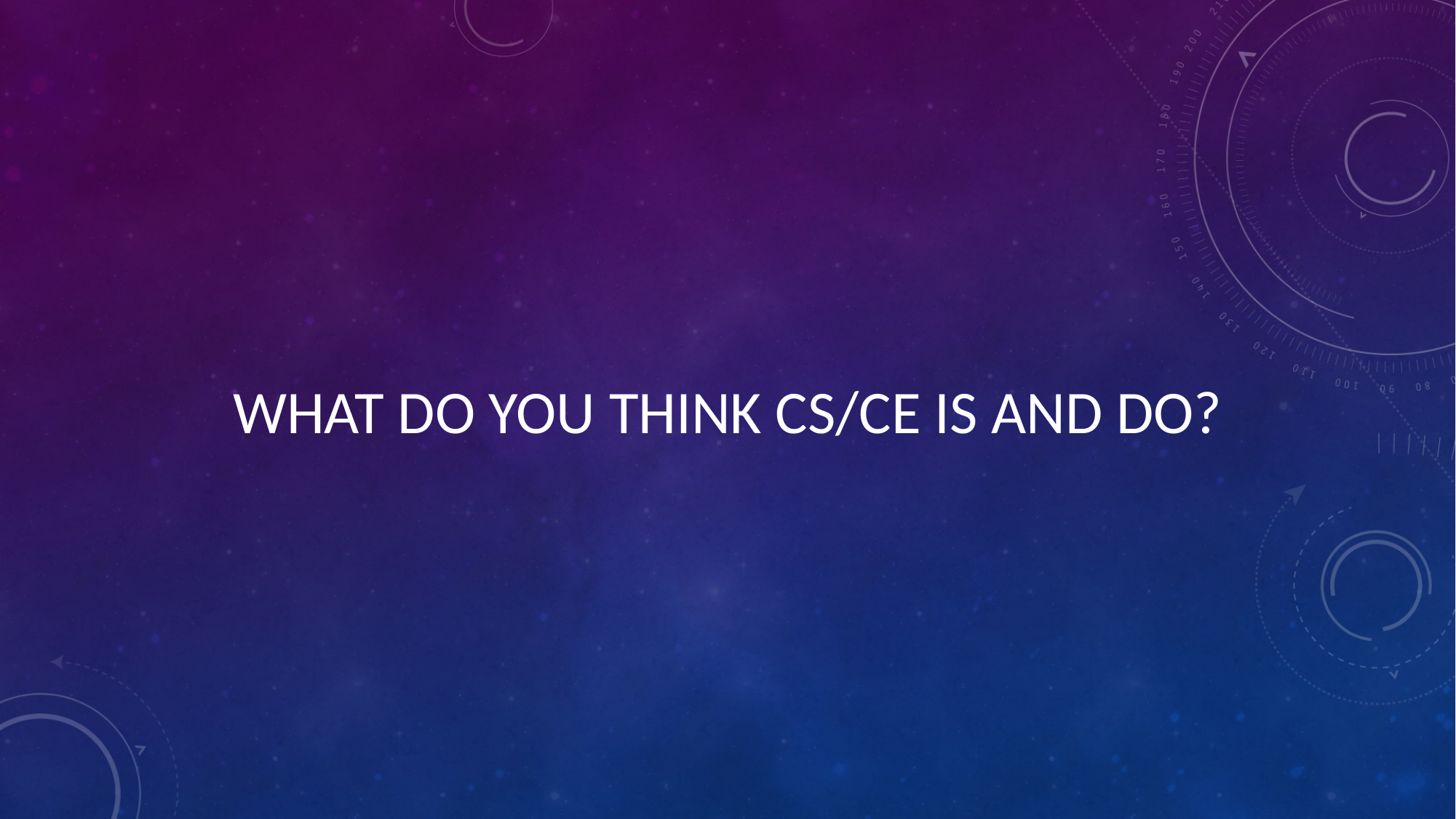

# What do you think CS/CE is and do?